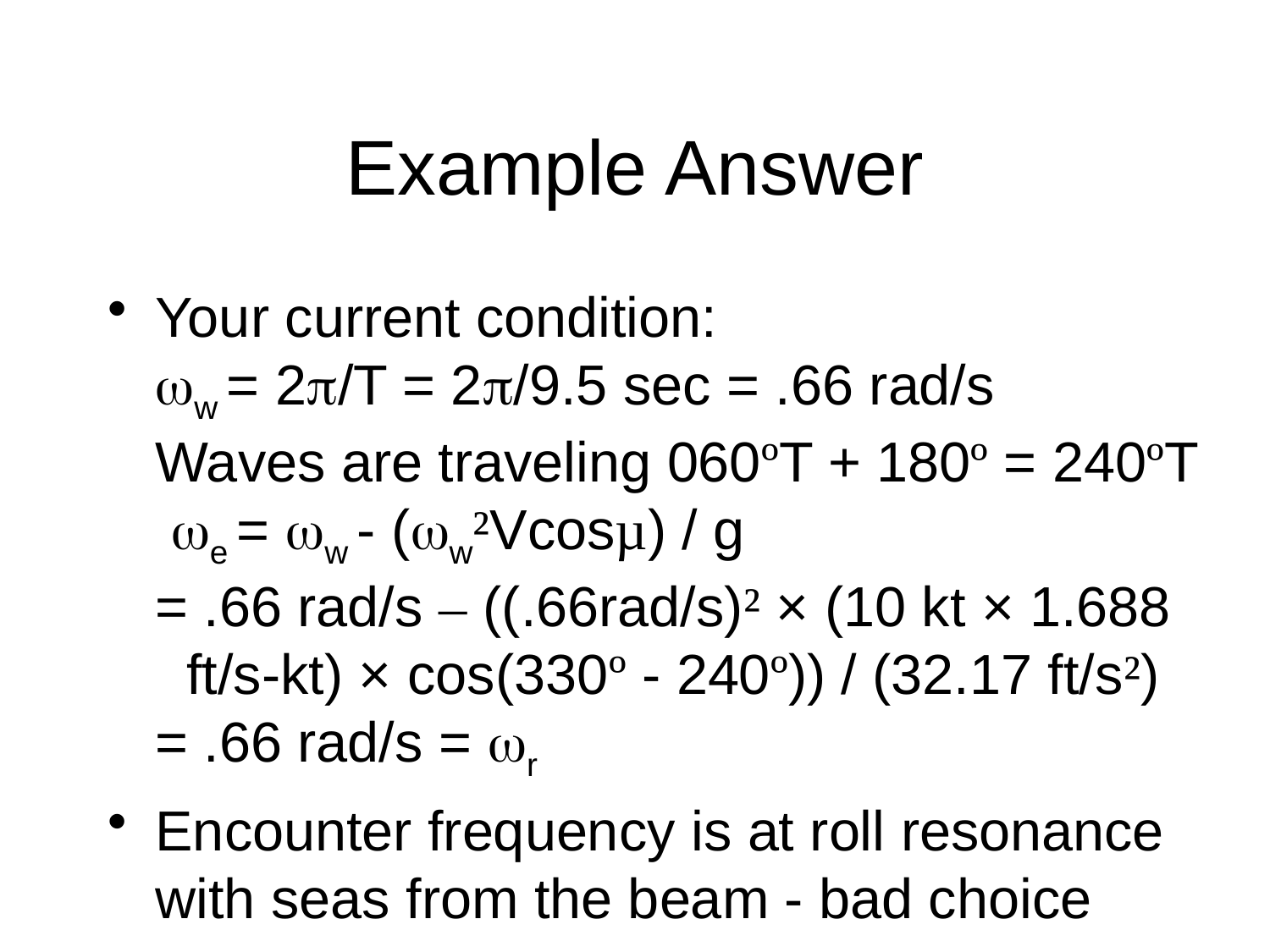

# Example Answer
Your current condition:
ωw = 2π/T = 2π/9.5 sec = .66 rad/s
Waves are traveling 060ºT + 180º = 240ºT
 ωe = ωw - (ωw²Vcosµ) / g
= .66 rad/s – ((.66rad/s)² × (10 kt × 1.688      ft/s-kt) × cos(330º - 240º)) / (32.17 ft/s²)     = .66 rad/s = ωr
Encounter frequency is at roll resonance  with seas from the beam - bad choice